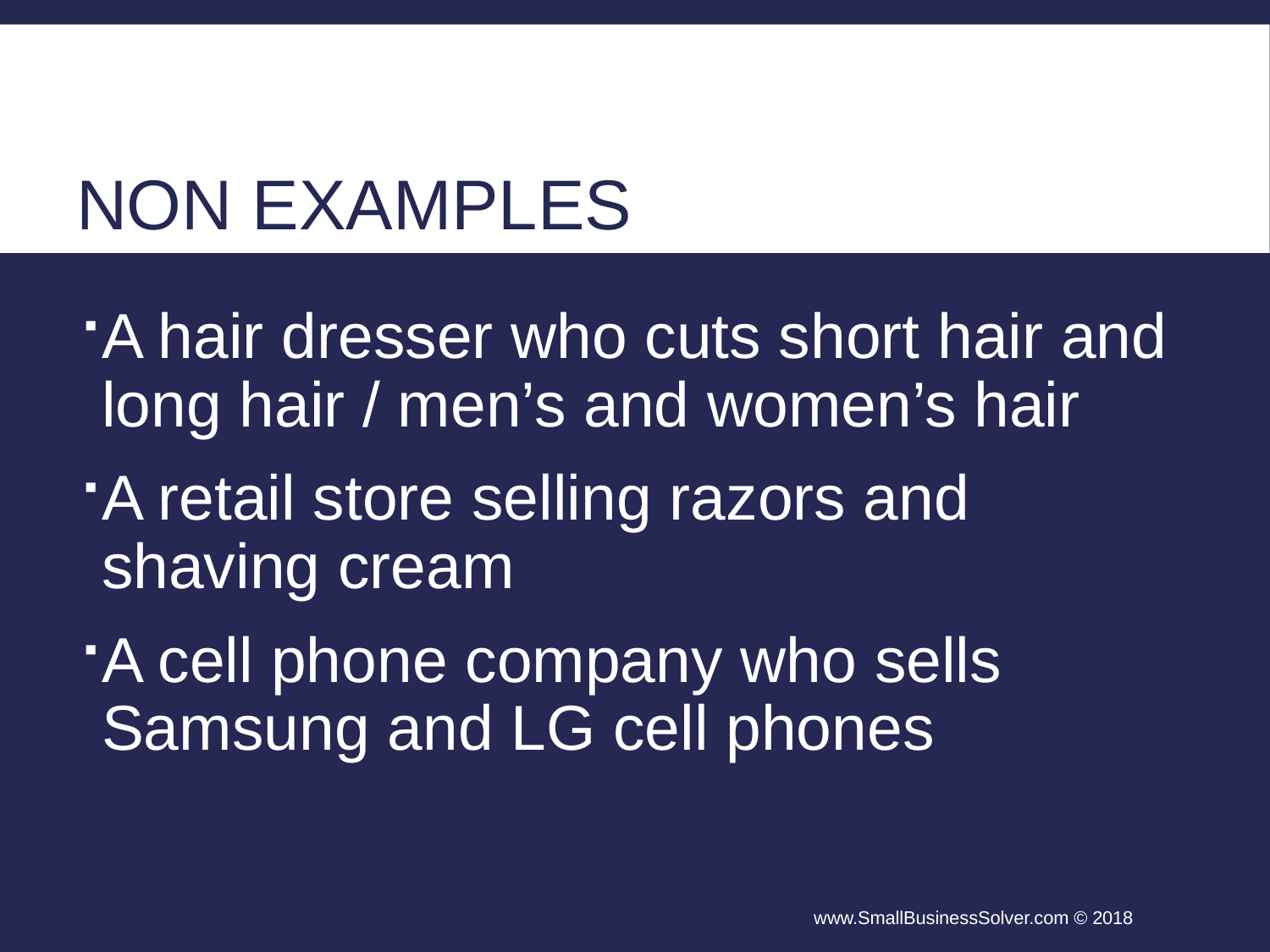

# Non Examples
A hair dresser who cuts short hair and long hair / men’s and women’s hair
A retail store selling razors and shaving cream
A cell phone company who sells Samsung and LG cell phones

www.SmallBusinessSolver.com © 2018